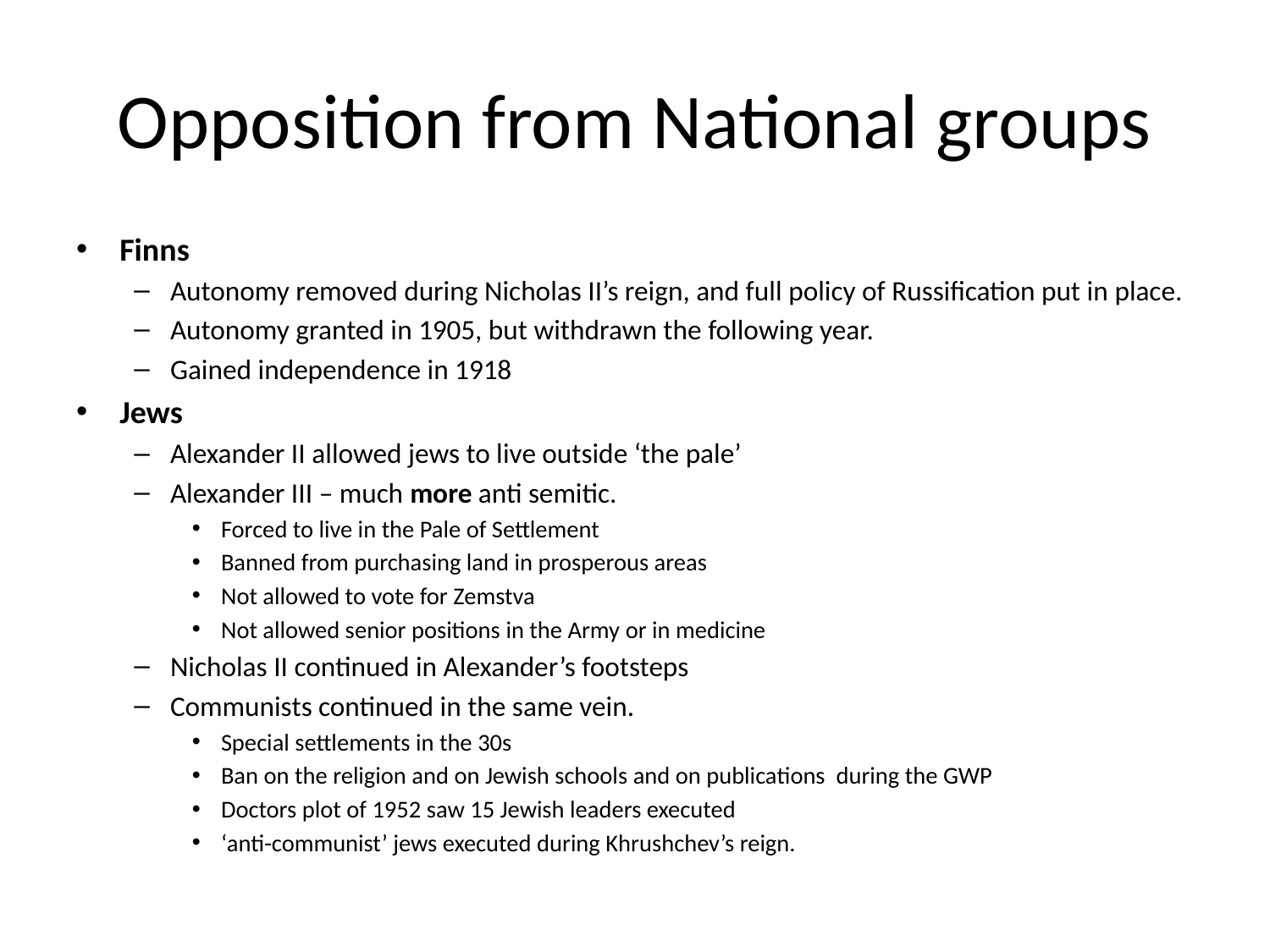

# Opposition from National groups
Finns
Autonomy removed during Nicholas II’s reign, and full policy of Russification put in place.
Autonomy granted in 1905, but withdrawn the following year.
Gained independence in 1918
Jews
Alexander II allowed jews to live outside ‘the pale’
Alexander III – much more anti semitic.
Forced to live in the Pale of Settlement
Banned from purchasing land in prosperous areas
Not allowed to vote for Zemstva
Not allowed senior positions in the Army or in medicine
Nicholas II continued in Alexander’s footsteps
Communists continued in the same vein.
Special settlements in the 30s
Ban on the religion and on Jewish schools and on publications  during the GWP
Doctors plot of 1952 saw 15 Jewish leaders executed
‘anti-communist’ jews executed during Khrushchev’s reign.